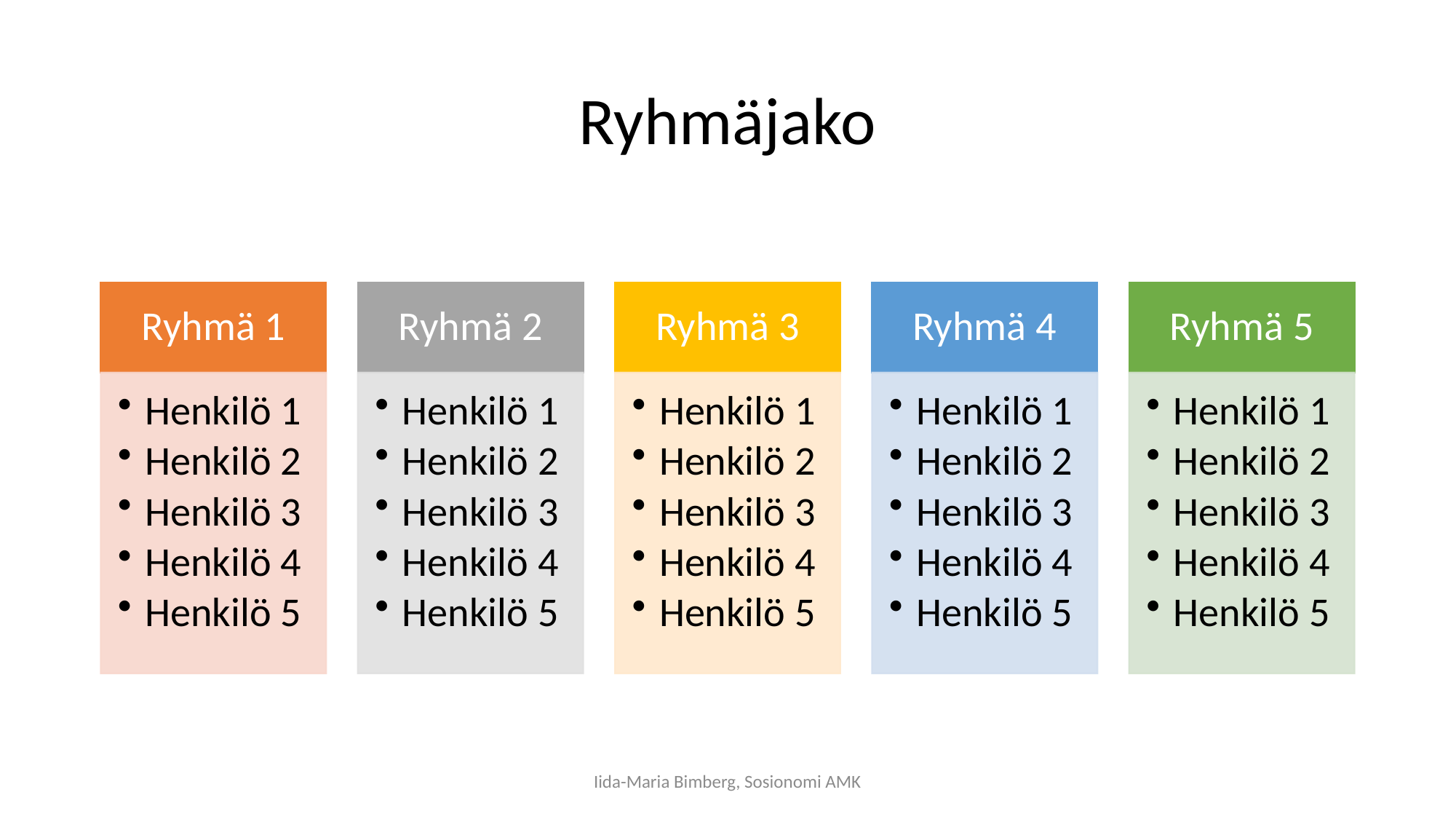

# Ryhmäjako
Ryhmä 1
Henkilö 1
Henkilö 2
Henkilö 3
Henkilö 4
Henkilö 5
Ryhmä 2
Henkilö 1
Henkilö 2
Henkilö 3
Henkilö 4
Henkilö 5
Ryhmä 3
Henkilö 1
Henkilö 2
Henkilö 3
Henkilö 4
Henkilö 5
Ryhmä 4
Henkilö 1
Henkilö 2
Henkilö 3
Henkilö 4
Henkilö 5
Ryhmä 5
Henkilö 1
Henkilö 2
Henkilö 3
Henkilö 4
Henkilö 5
Iida-Maria Bimberg, Sosionomi AMK